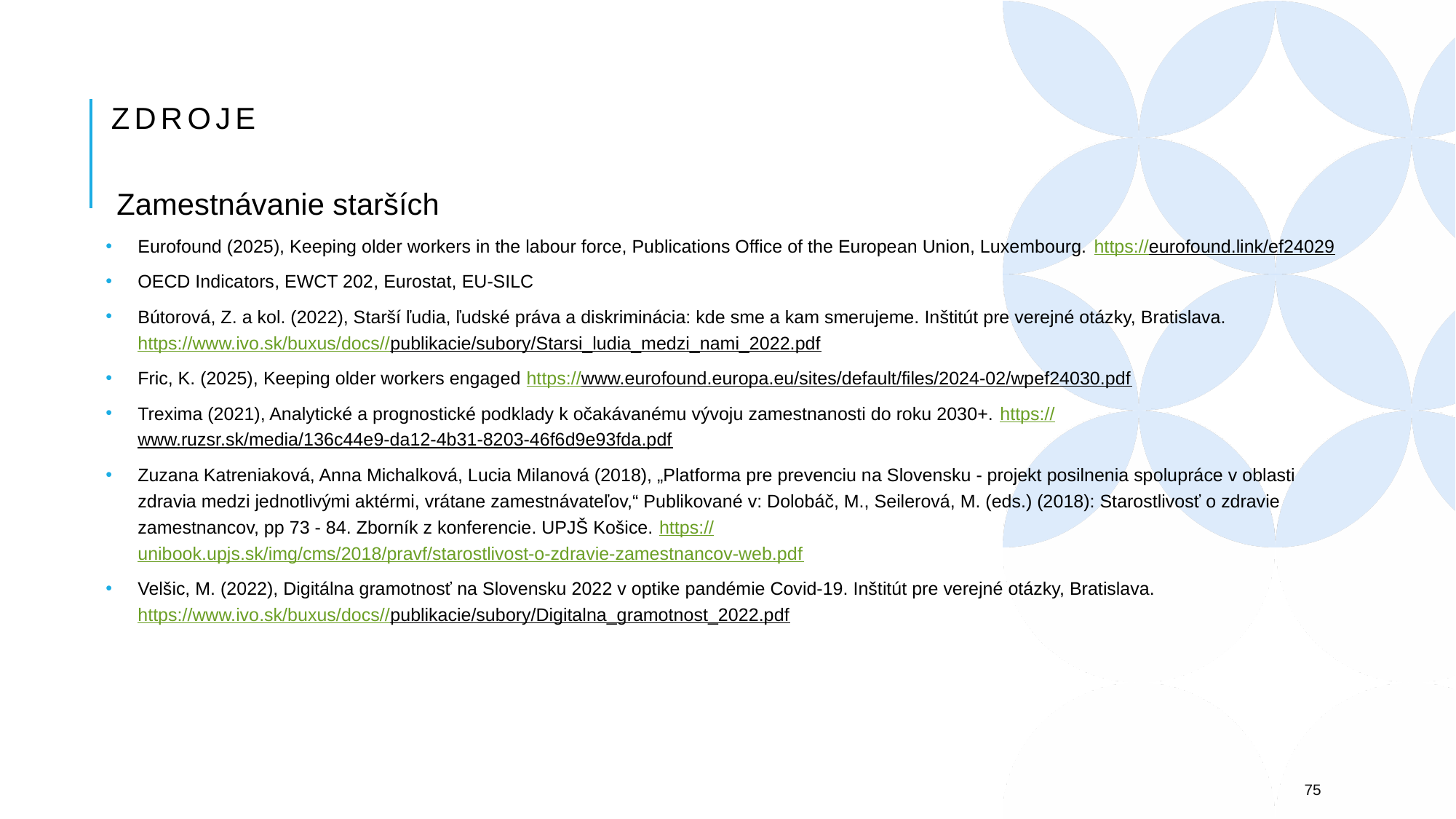

# Zdroje
Zamestnávanie starších
Eurofound (2025), Keeping older workers in the labour force, Publications Office of the European Union, Luxembourg. https://eurofound.link/ef24029
OECD Indicators, EWCT 202, Eurostat, EU-SILC
Bútorová, Z. a kol. (2022), Starší ľudia, ľudské práva a diskriminácia: kde sme a kam smerujeme. Inštitút pre verejné otázky, Bratislava. https://www.ivo.sk/buxus/docs//publikacie/subory/Starsi_ludia_medzi_nami_2022.pdf
Fric, K. (2025), Keeping older workers engaged https://www.eurofound.europa.eu/sites/default/files/2024-02/wpef24030.pdf
Trexima (2021), Analytické a prognostické podklady k očakávanému vývoju zamestnanosti do roku 2030+. https://www.ruzsr.sk/media/136c44e9-da12-4b31-8203-46f6d9e93fda.pdf
Zuzana Katreniaková, Anna Michalková, Lucia Milanová (2018), „Platforma pre prevenciu na Slovensku - projekt posilnenia spolupráce v oblasti zdravia medzi jednotlivými aktérmi, vrátane zamestnávateľov,“ Publikované v: Dolobáč, M., Seilerová, M. (eds.) (2018): Starostlivosť o zdravie zamestnancov, pp 73 - 84. Zborník z konferencie. UPJŠ Košice. https://unibook.upjs.sk/img/cms/2018/pravf/starostlivost-o-zdravie-zamestnancov-web.pdf
Velšic, M. (2022), Digitálna gramotnosť na Slovensku 2022 v optike pandémie Covid-19. Inštitút pre verejné otázky, Bratislava. https://www.ivo.sk/buxus/docs//publikacie/subory/Digitalna_gramotnost_2022.pdf
75